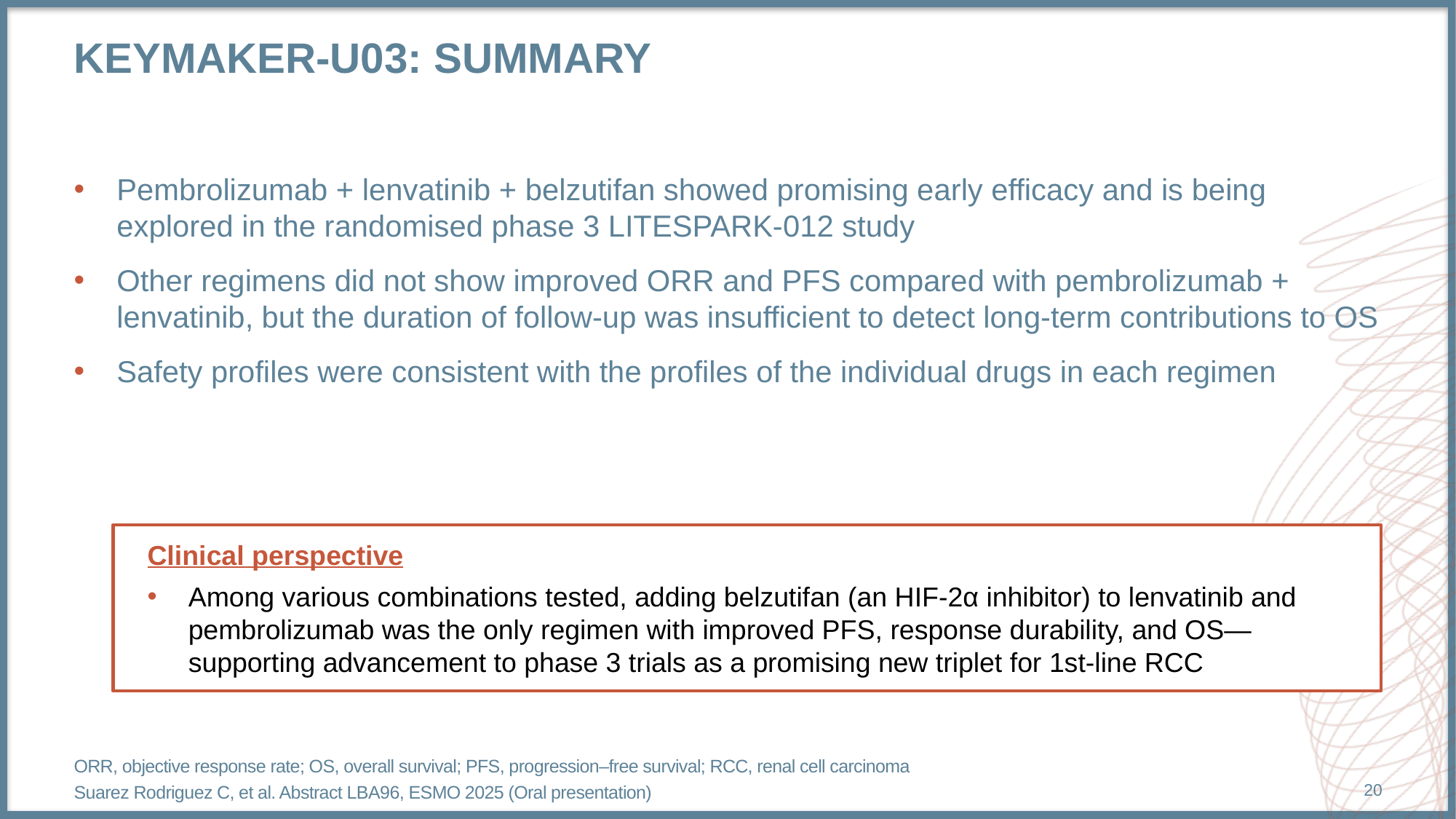

# KEYMAKER-U03: summary
Pembrolizumab + lenvatinib + belzutifan showed promising early efficacy and is being explored in the randomised phase 3 LITESPARK-012 study
Other regimens did not show improved ORR and PFS compared with pembrolizumab + lenvatinib, but the duration of follow-up was insufficient to detect long-term contributions to OS
Safety profiles were consistent with the profiles of the individual drugs in each regimen
Clinical perspective
Among various combinations tested, adding belzutifan (an HIF-2α inhibitor) to lenvatinib and pembrolizumab was the only regimen with improved PFS, response durability, and OS—supporting advancement to phase 3 trials as a promising new triplet for 1st-line RCC
ORR, objective response rate; OS, overall survival; PFS, progression–free survival; RCC, renal cell carcinoma
Suarez Rodriguez C, et al. Abstract LBA96, ESMO 2025 (Oral presentation)
20